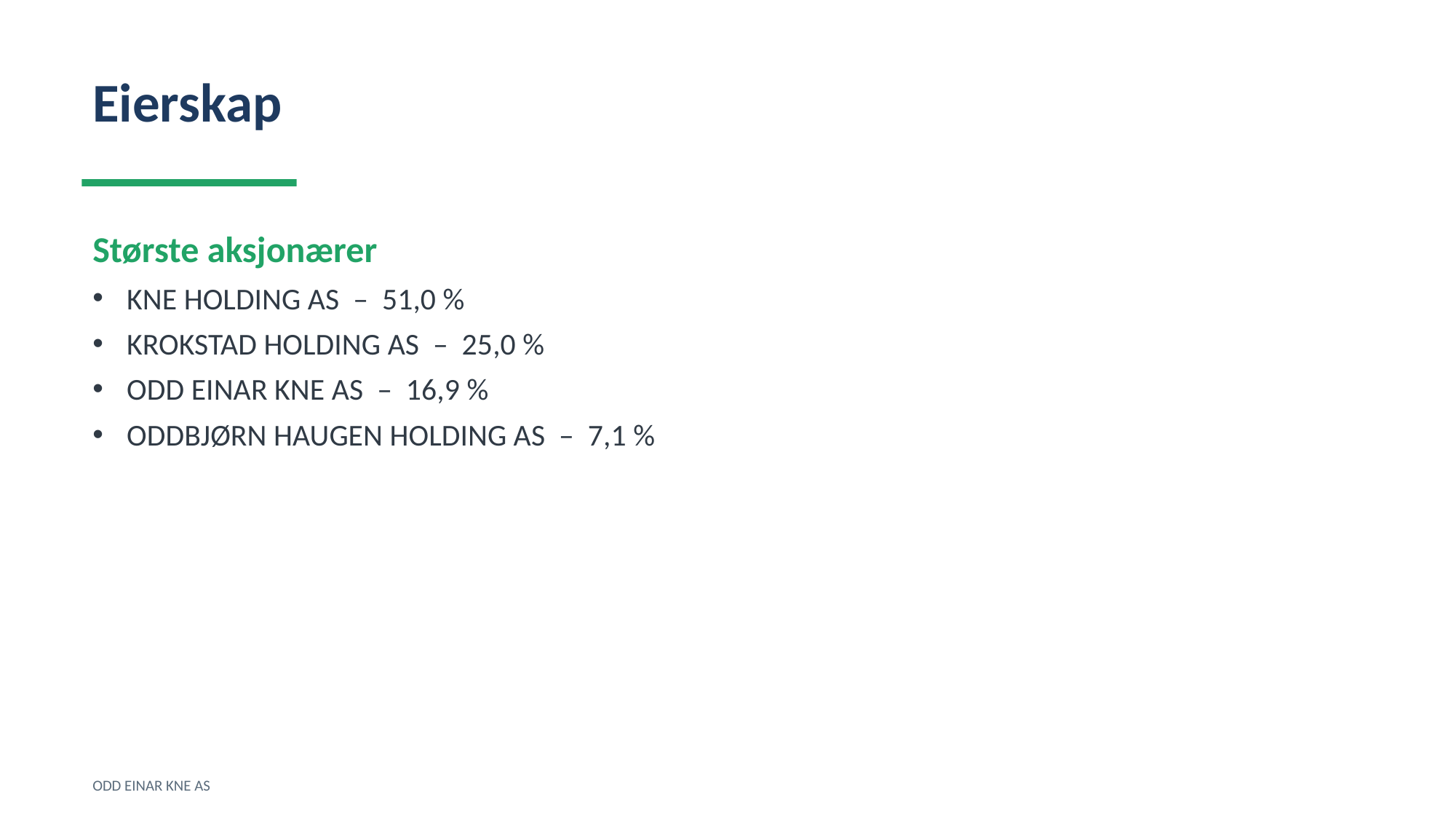

Eierskap

Største aksjonærer
KNE HOLDING AS  –  51,0 %
KROKSTAD HOLDING AS  –  25,0 %
ODD EINAR KNE AS  –  16,9 %
ODDBJØRN HAUGEN HOLDING AS  –  7,1 %
ODD EINAR KNE AS